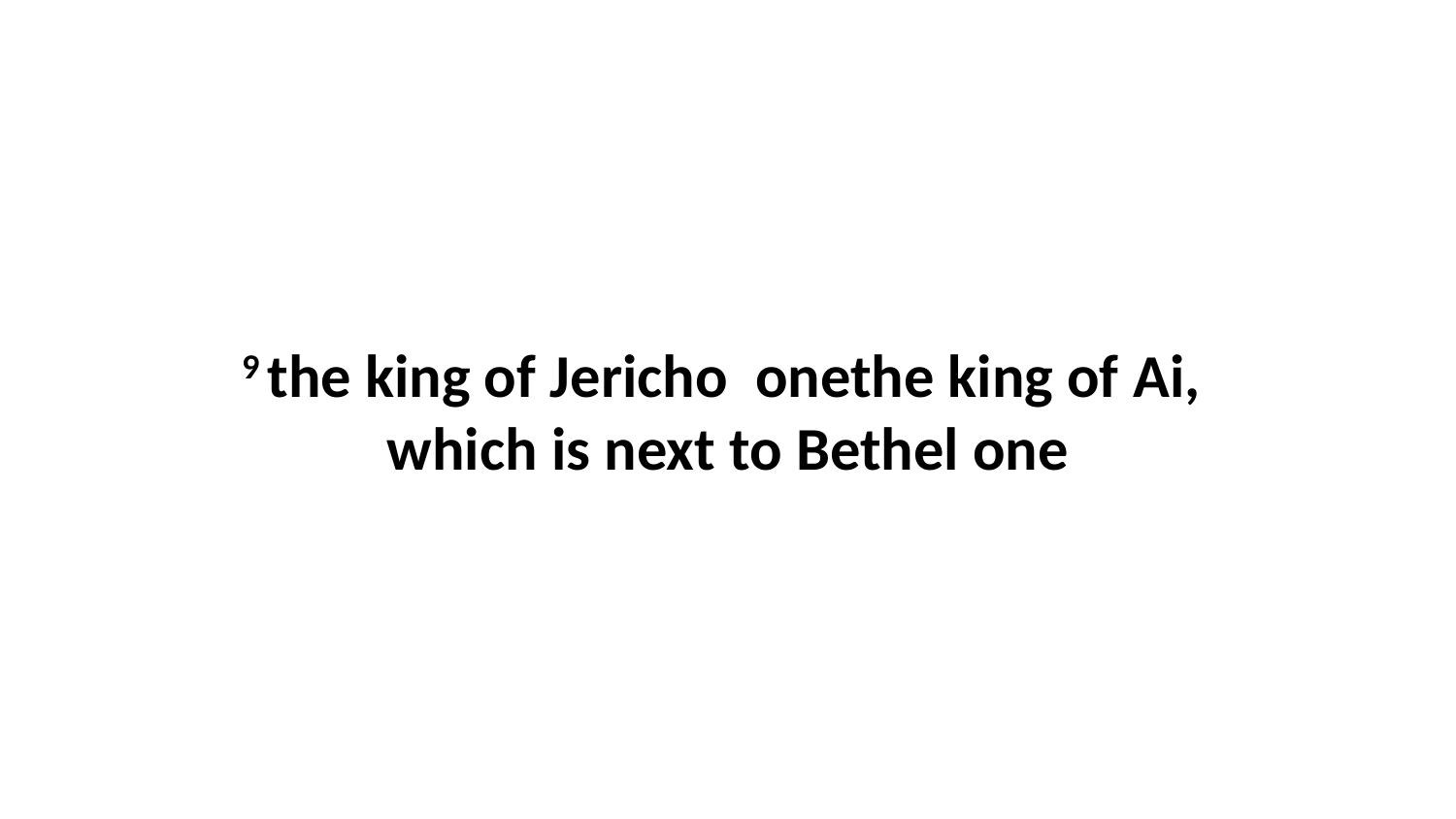

9 the king of Jericho  onethe king of Ai,  which is next to Bethel one